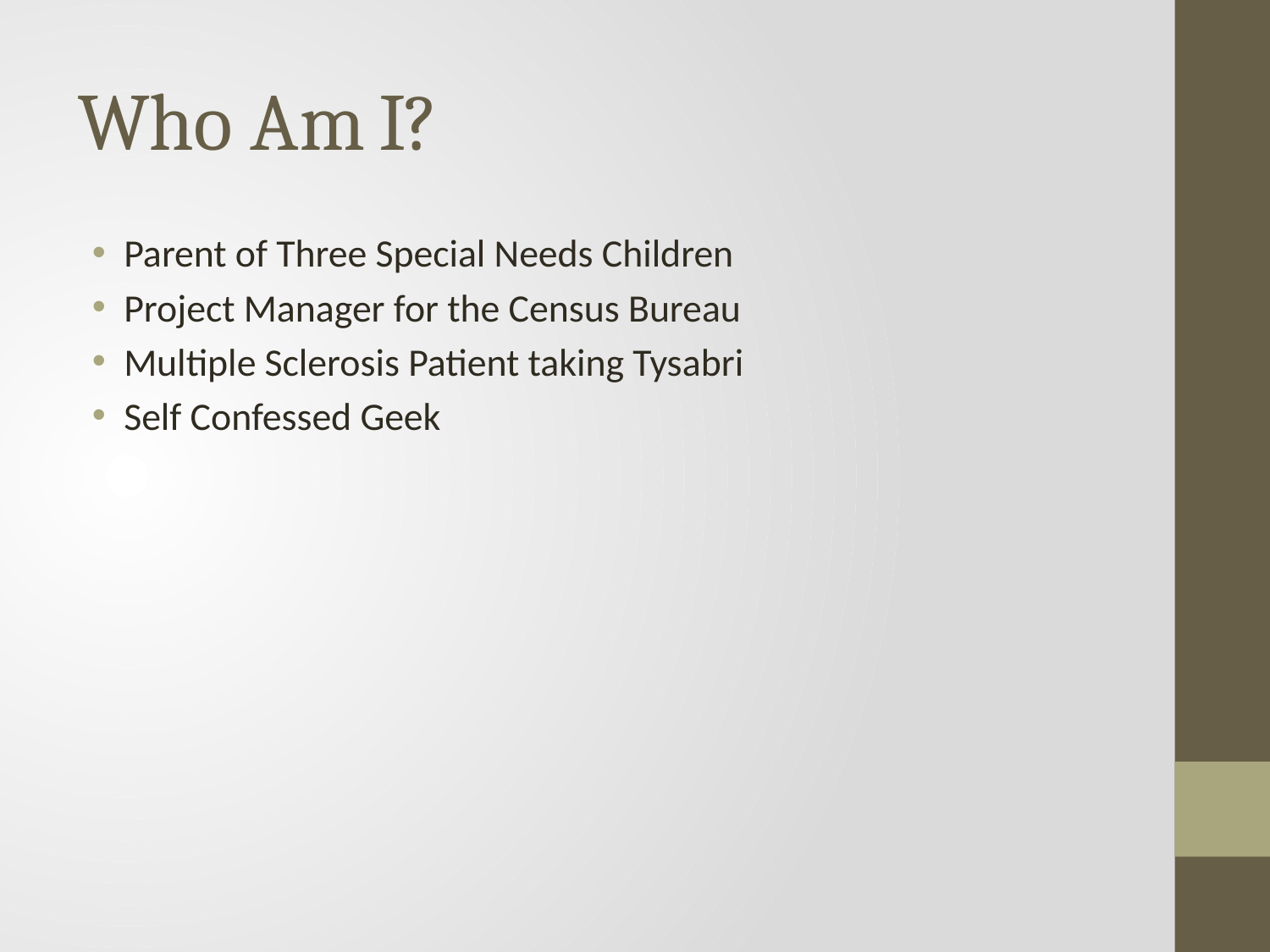

# Who Am I?
Parent of Three Special Needs Children
Project Manager for the Census Bureau
Multiple Sclerosis Patient taking Tysabri
Self Confessed Geek